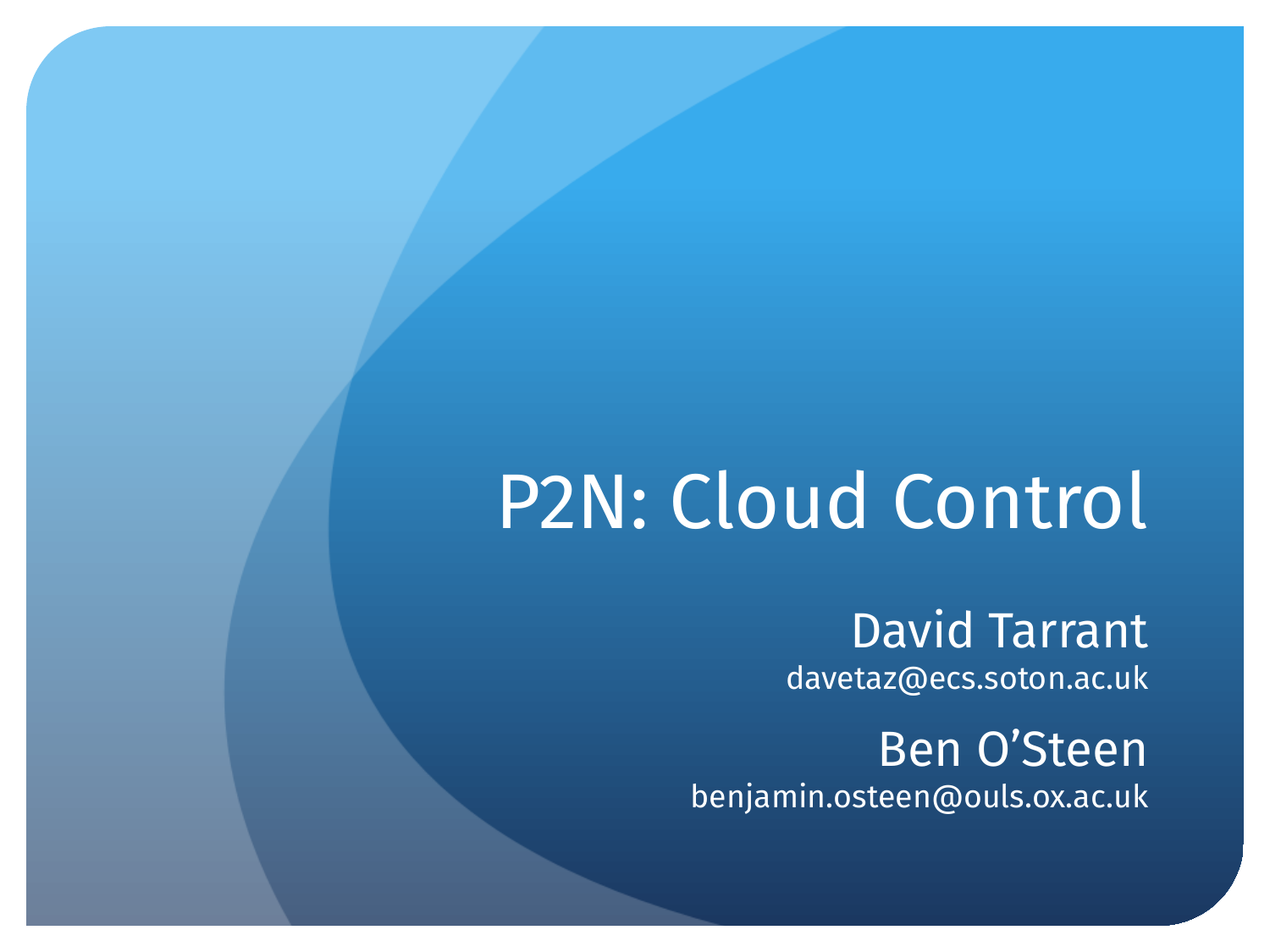

# P2N: Cloud Control
David Tarrant
davetaz@ecs.soton.ac.uk
Ben O’Steen
benjamin.osteen@ouls.ox.ac.uk